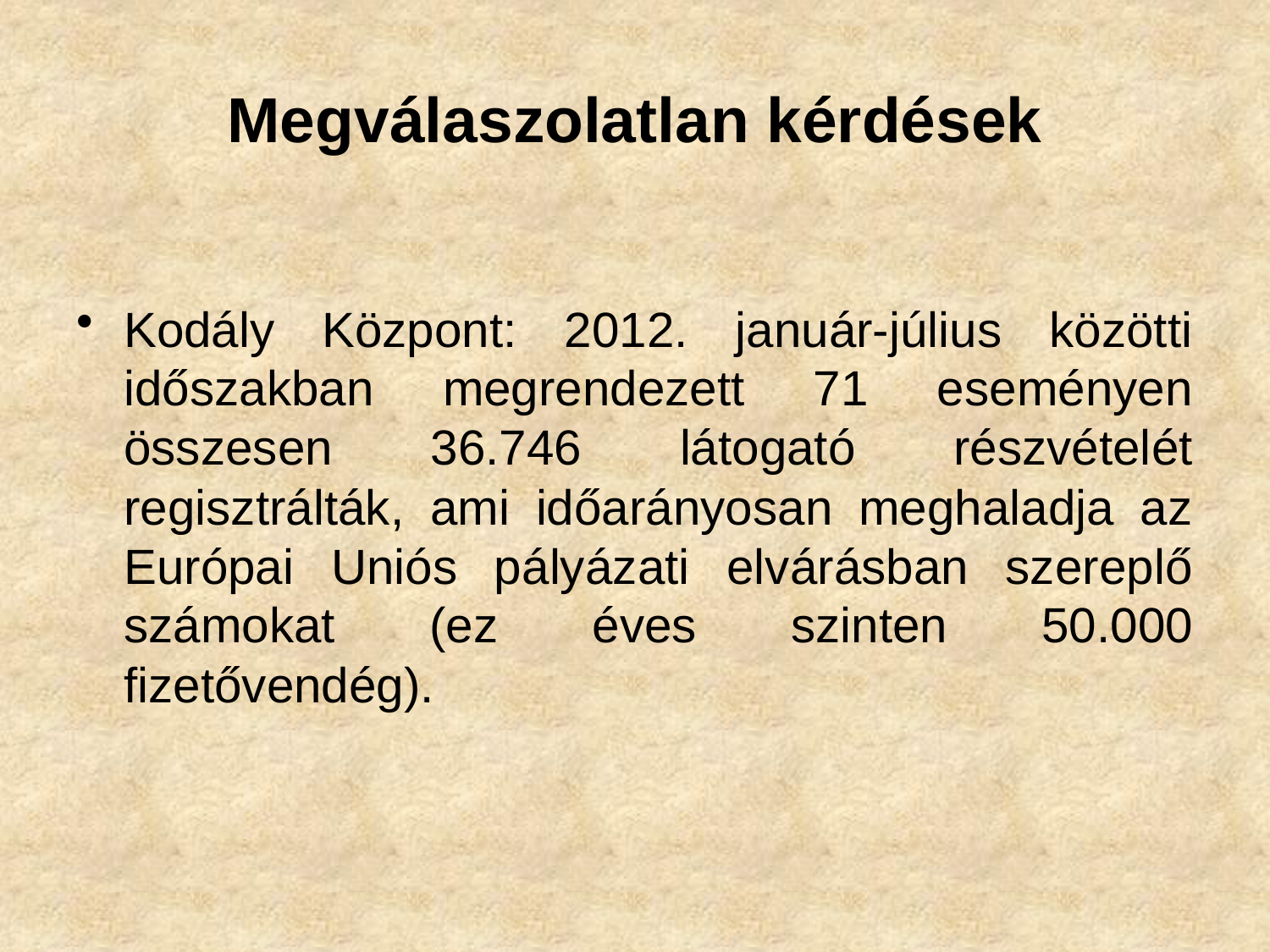

# Megválaszolatlan kérdések

Kodály Központ: 2012. január-július közötti időszakban megrendezett 71 eseményen összesen 36.746 látogató részvételét regisztrálták, ami időarányosan meghaladja az Európai Uniós pályázati elvárásban szereplő számokat (ez éves szinten 50.000 fizetővendég).